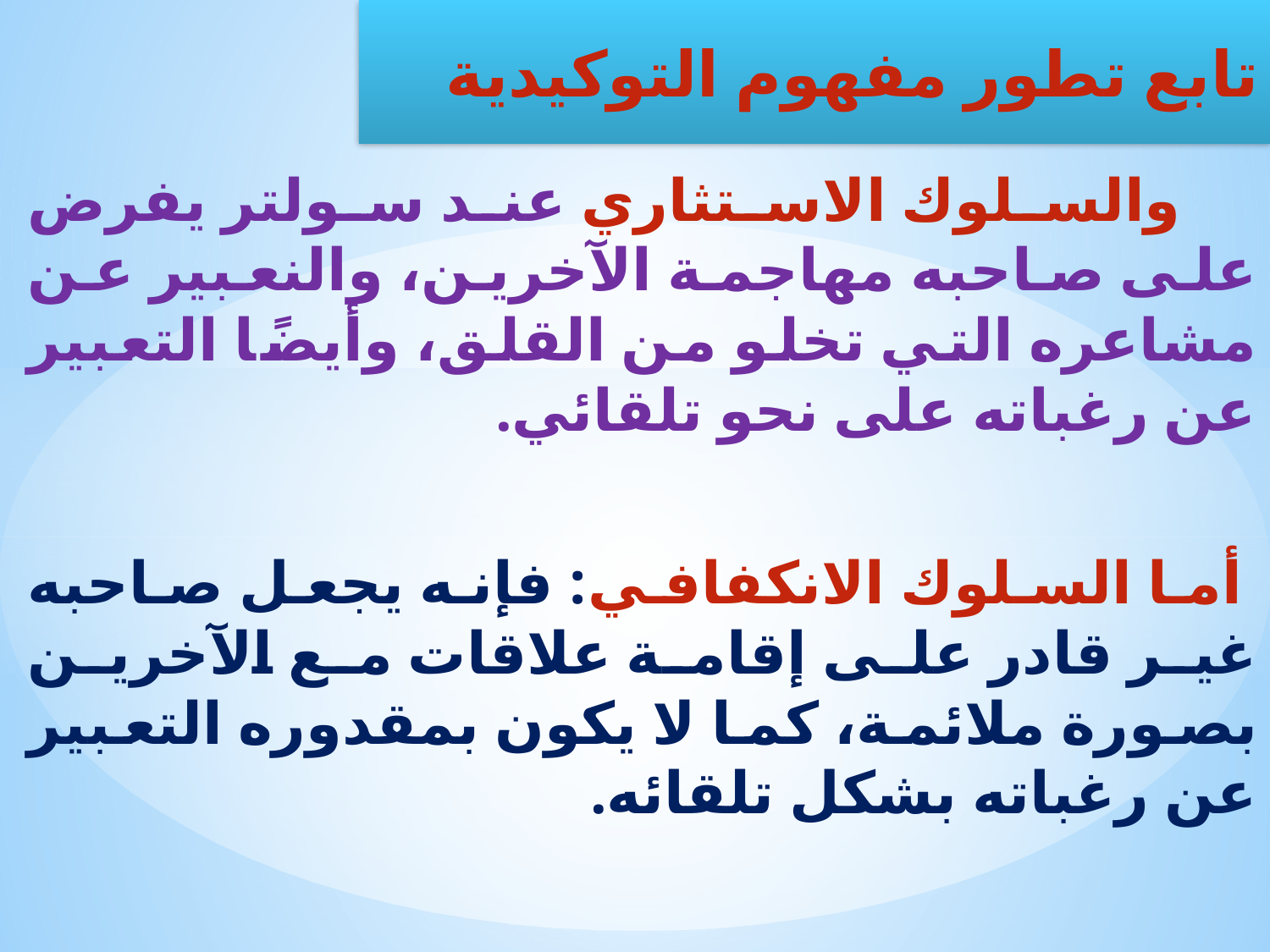

والسلوك الاستثاري عند سولتر يفرض على صاحبه مهاجمة الآخرين، والنعبير عن مشاعره التي تخلو من القلق، وأيضًا التعبير عن رغباته على نحو تلقائي.

 أما السلوك الانكفافي: فإنه يجعل صاحبه غير قادر على إقامة علاقات مع الآخرين بصورة ملائمة، كما لا يكون بمقدوره التعبير عن رغباته بشكل تلقائه.

تابع تطور مفهوم التوكيدية